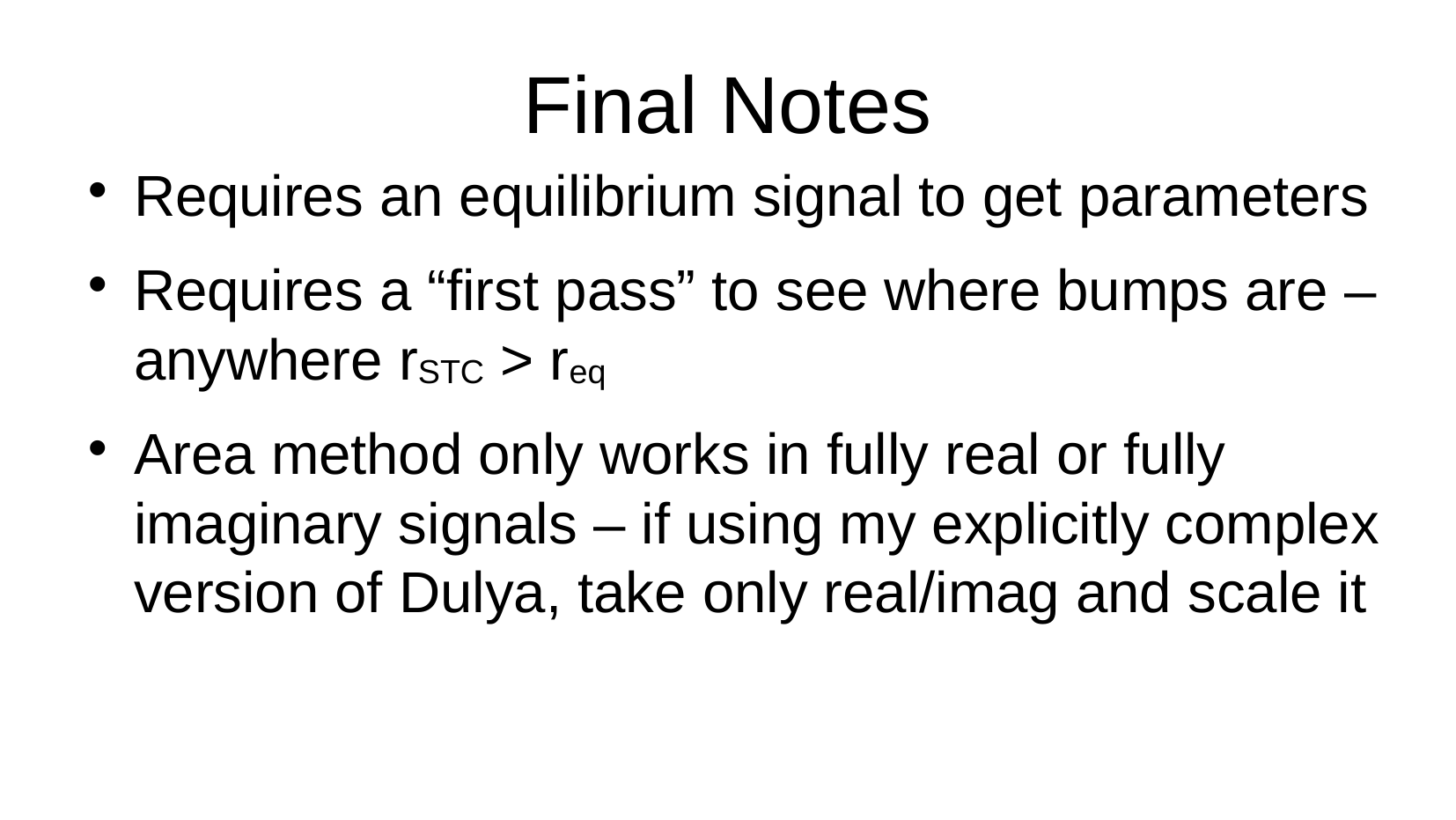

Final Notes
Requires an equilibrium signal to get parameters
Requires a “first pass” to see where bumps are – anywhere rSTC > req
Area method only works in fully real or fully imaginary signals – if using my explicitly complex version of Dulya, take only real/imag and scale it